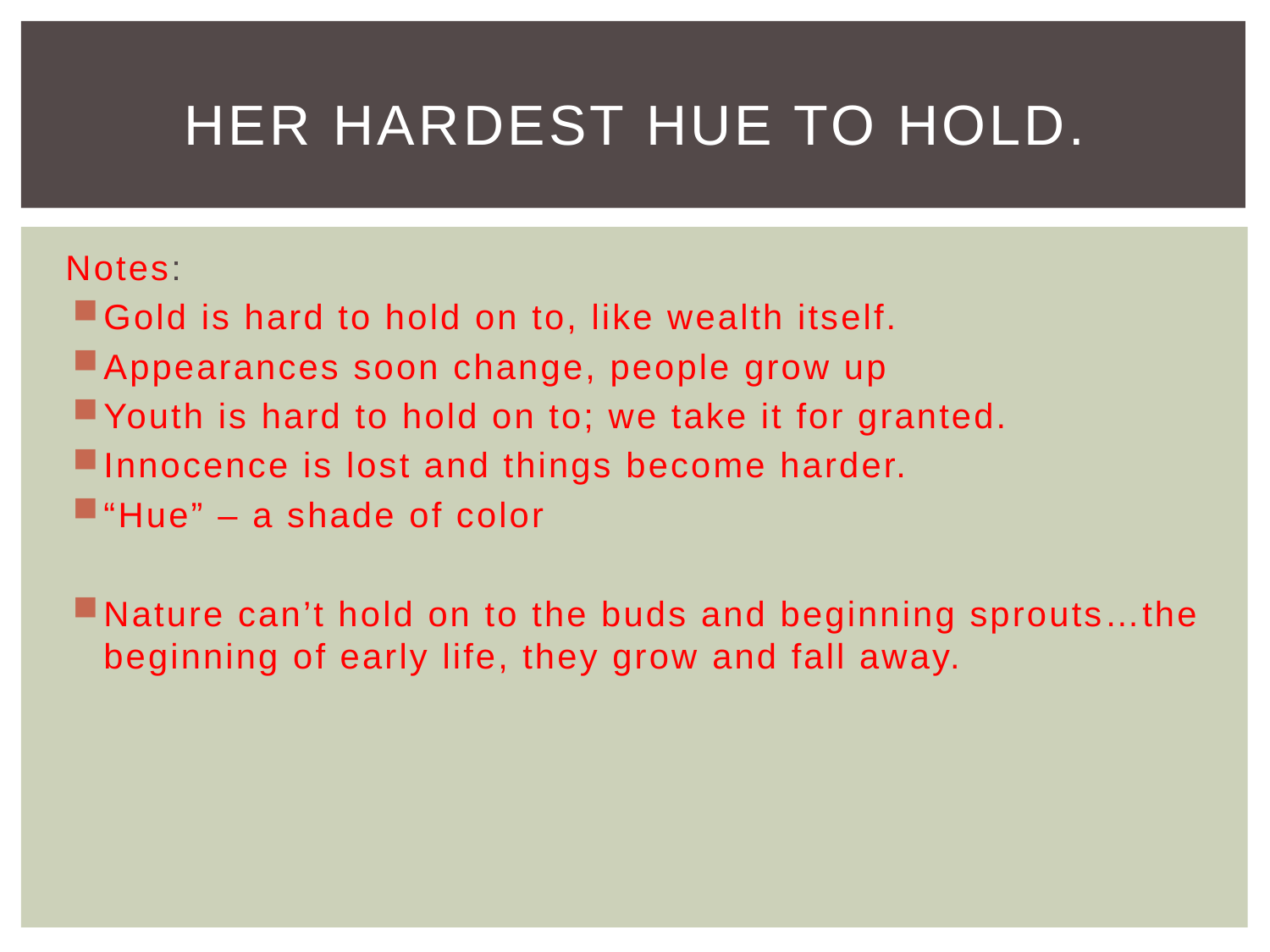

# Her hardest hue to hold.
Notes:
Gold is hard to hold on to, like wealth itself.
Appearances soon change, people grow up
Youth is hard to hold on to; we take it for granted.
Innocence is lost and things become harder.
“Hue” – a shade of color

Nature can’t hold on to the buds and beginning sprouts…the beginning of early life, they grow and fall away.